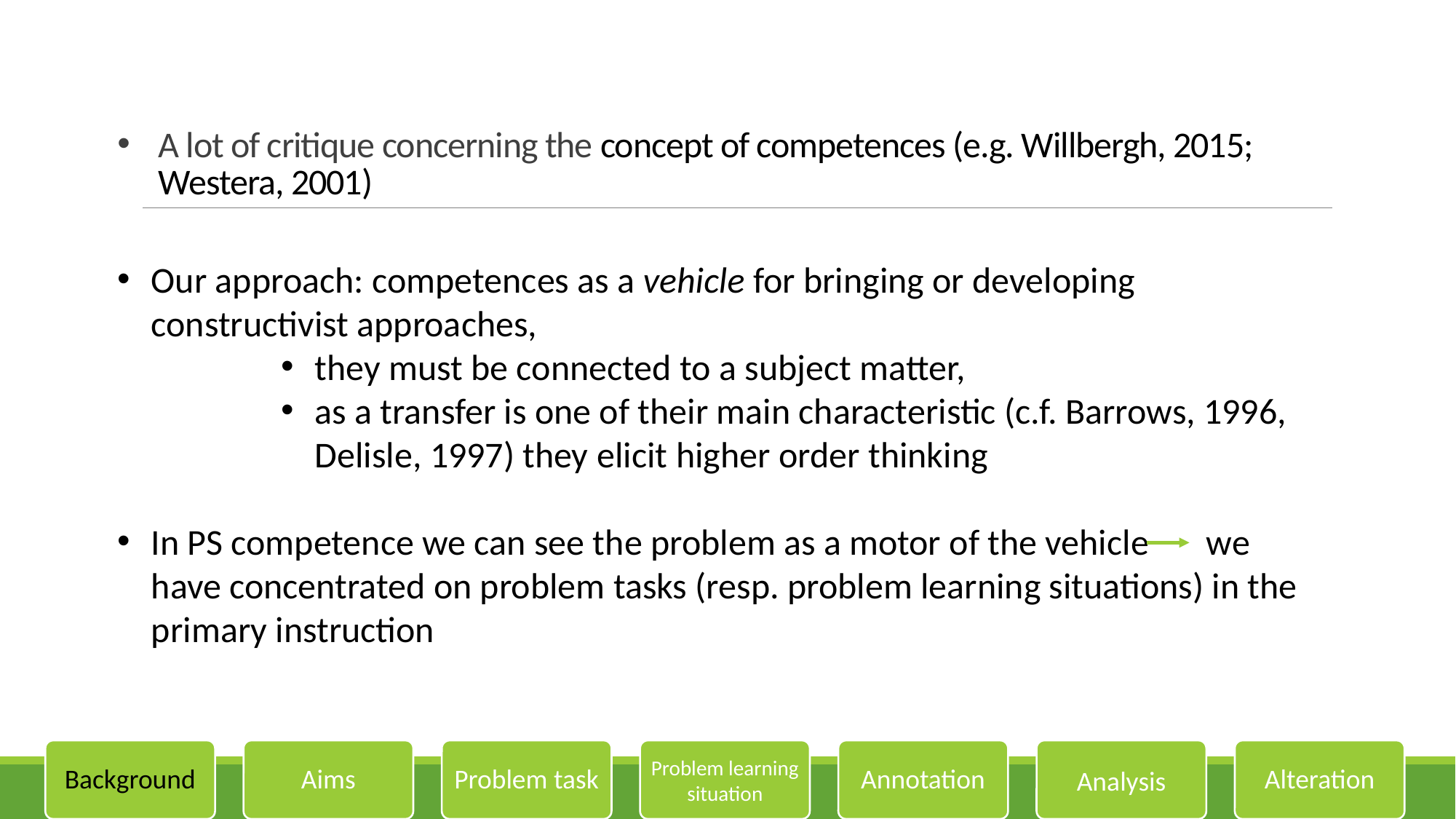

# A lot of critique concerning the concept of competences (e.g. Willbergh, 2015; Westera, 2001)

Our approach: competences as a vehicle for bringing or developing constructivist approaches,
they must be connected to a subject matter,
as a transfer is one of their main characteristic (c.f. Barrows, 1996, Delisle, 1997) they elicit higher order thinking

In PS competence we can see the problem as a motor of the vehicle       we have concentrated on problem tasks (resp. problem learning situations) in the primary instruction

Background
Aims
Problem task
Problem learning situation
Annotation
Analysis
Alteration